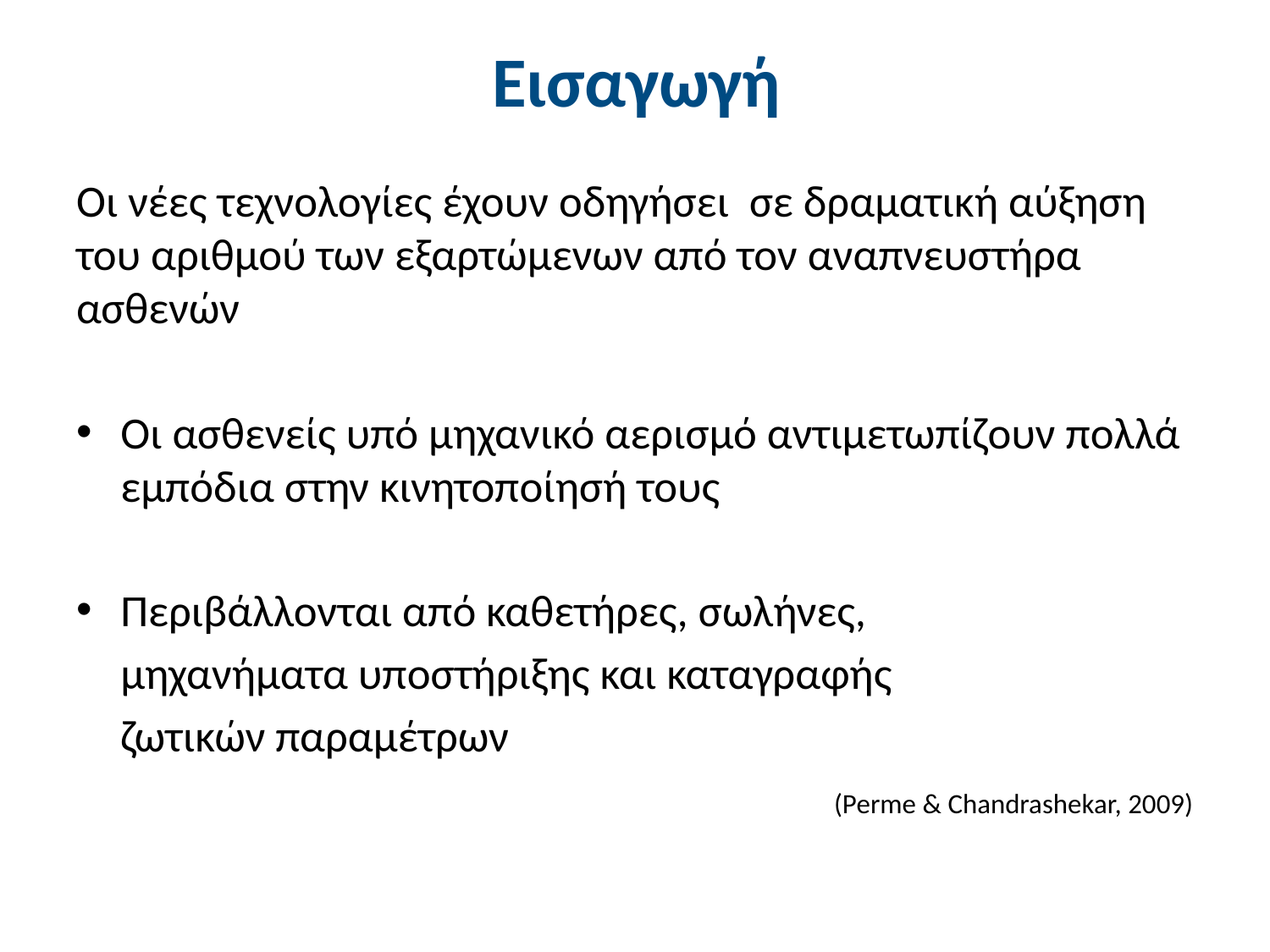

# Εισαγωγή
Οι νέες τεχνολογίες έχουν οδηγήσει  σε δραματική αύξηση του αριθμού των εξαρτώμενων από τον αναπνευστήρα ασθενών

Οι ασθενείς υπό μηχανικό αερισμό αντιμετωπίζουν πολλά εμπόδια στην κινητοποίησή τους

Περιβάλλονται από καθετήρες, σωλήνες,
	μηχανήματα υποστήριξης και καταγραφής
	ζωτικών παραμέτρων
	(Perme & Chandrashekar, 2009)